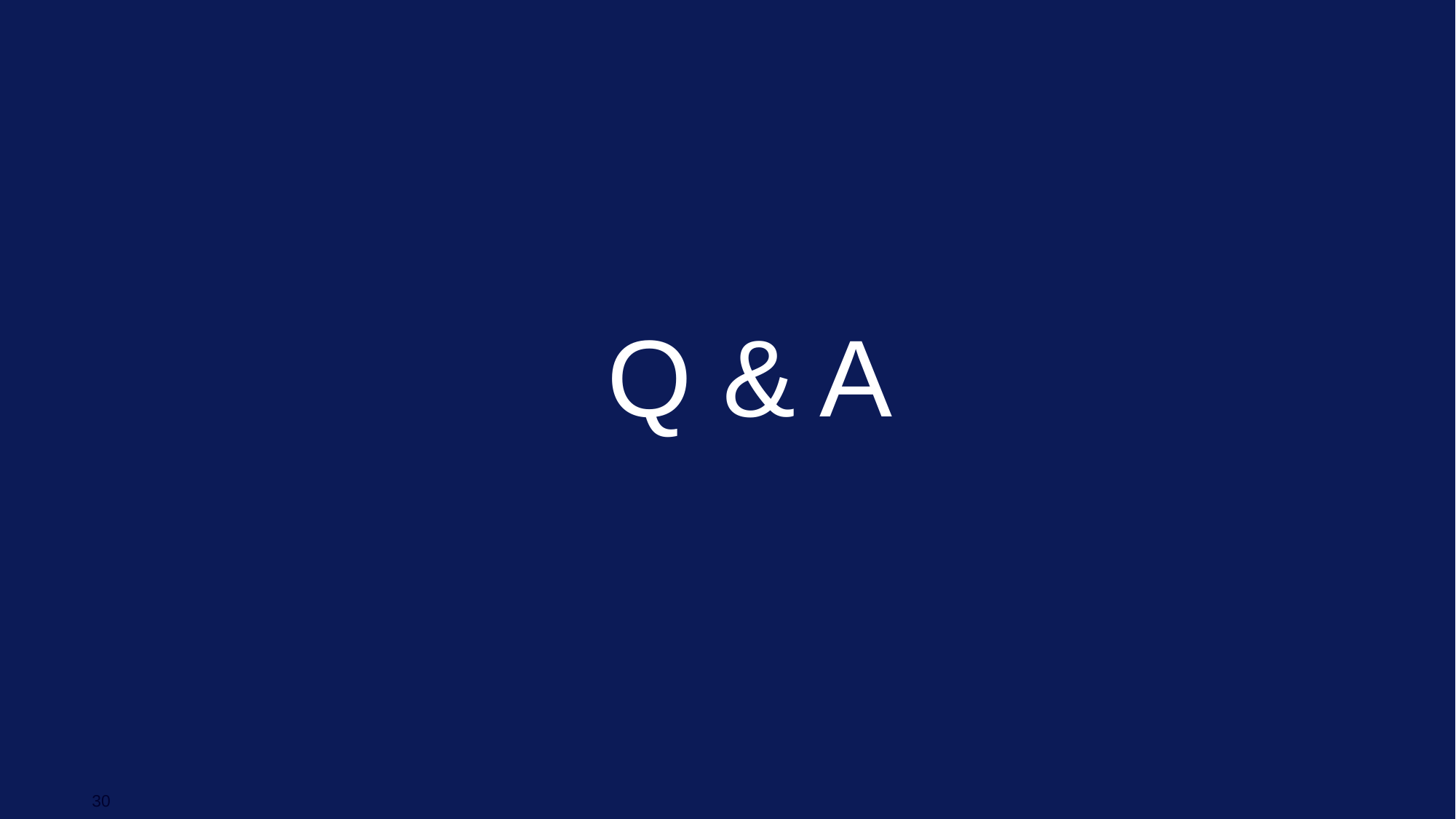

Q & A

Does it make sense to be a SWIFT member?
#
30